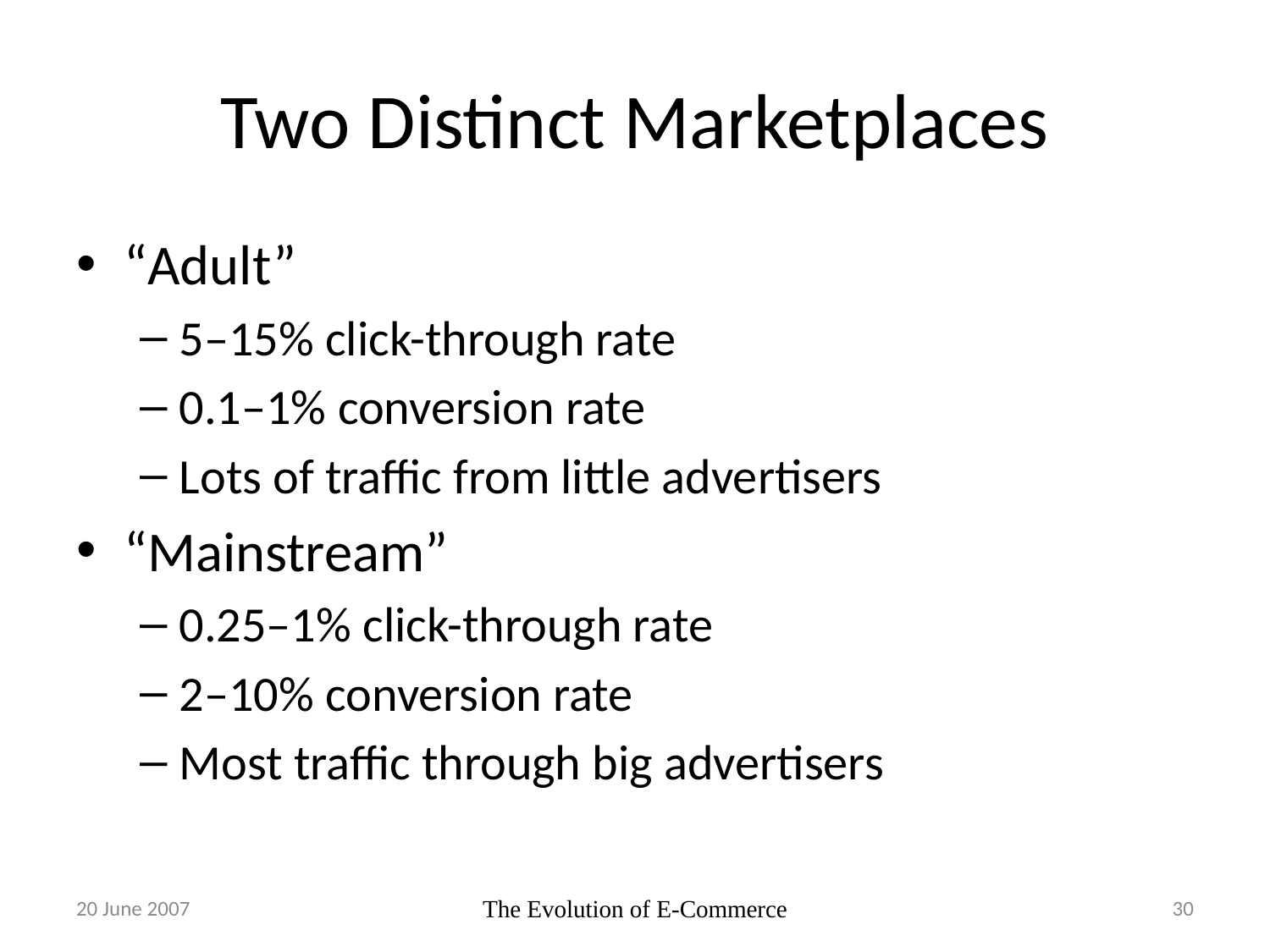

# Two Distinct Marketplaces
“Adult”
5–15% click-through rate
0.1–1% conversion rate
Lots of traffic from little advertisers
“Mainstream”
0.25–1% click-through rate
2–10% conversion rate
Most traffic through big advertisers

20 June 2007
The Evolution of E-Commerce
30